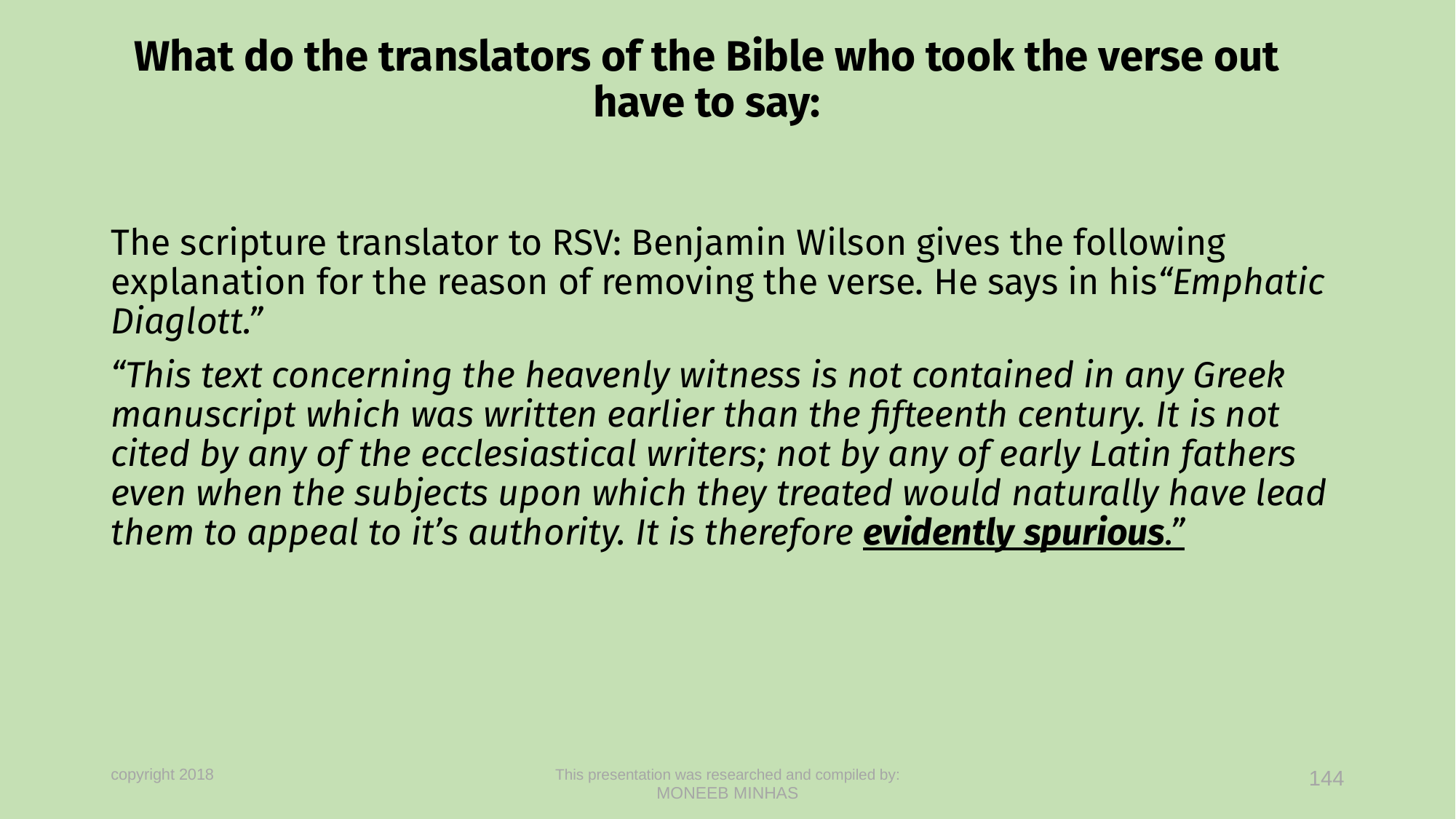

# What do the translators of the Bible who took the verse out have to say:
The scripture translator to RSV: Benjamin Wilson gives the following explanation for the reason of removing the verse. He says in his“Emphatic Diaglott.”
“This text concerning the heavenly witness is not contained in any Greek manuscript which was written earlier than the fifteenth century. It is not cited by any of the ecclesiastical writers; not by any of early Latin fathers even when the subjects upon which they treated would naturally have lead them to appeal to it’s authority. It is therefore evidently spurious.”
copyright 2018
This presentation was researched and compiled by:
MONEEB MINHAS

144